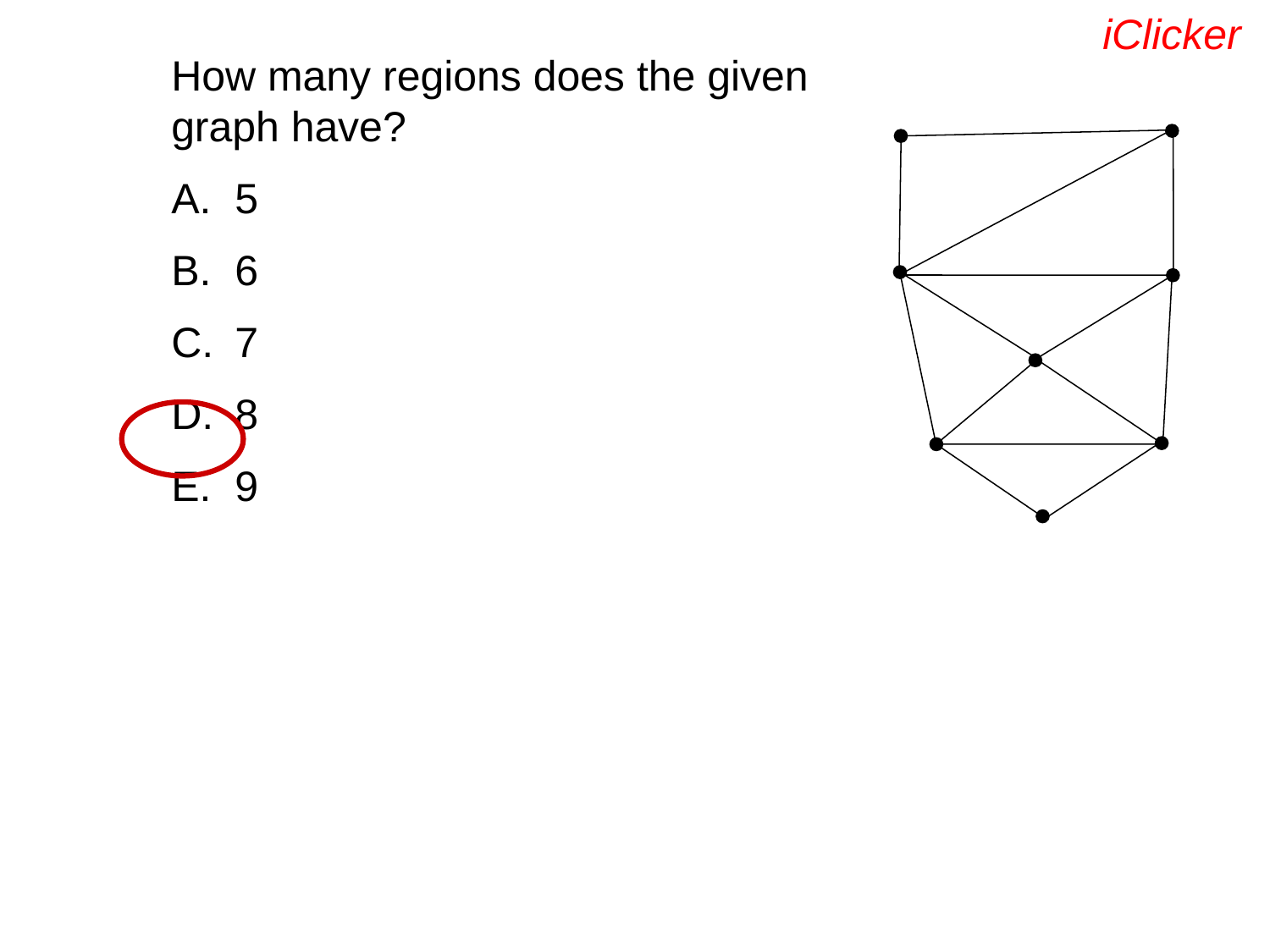

iClicker
How many regions does the given graph have?
5
6
7
8
9